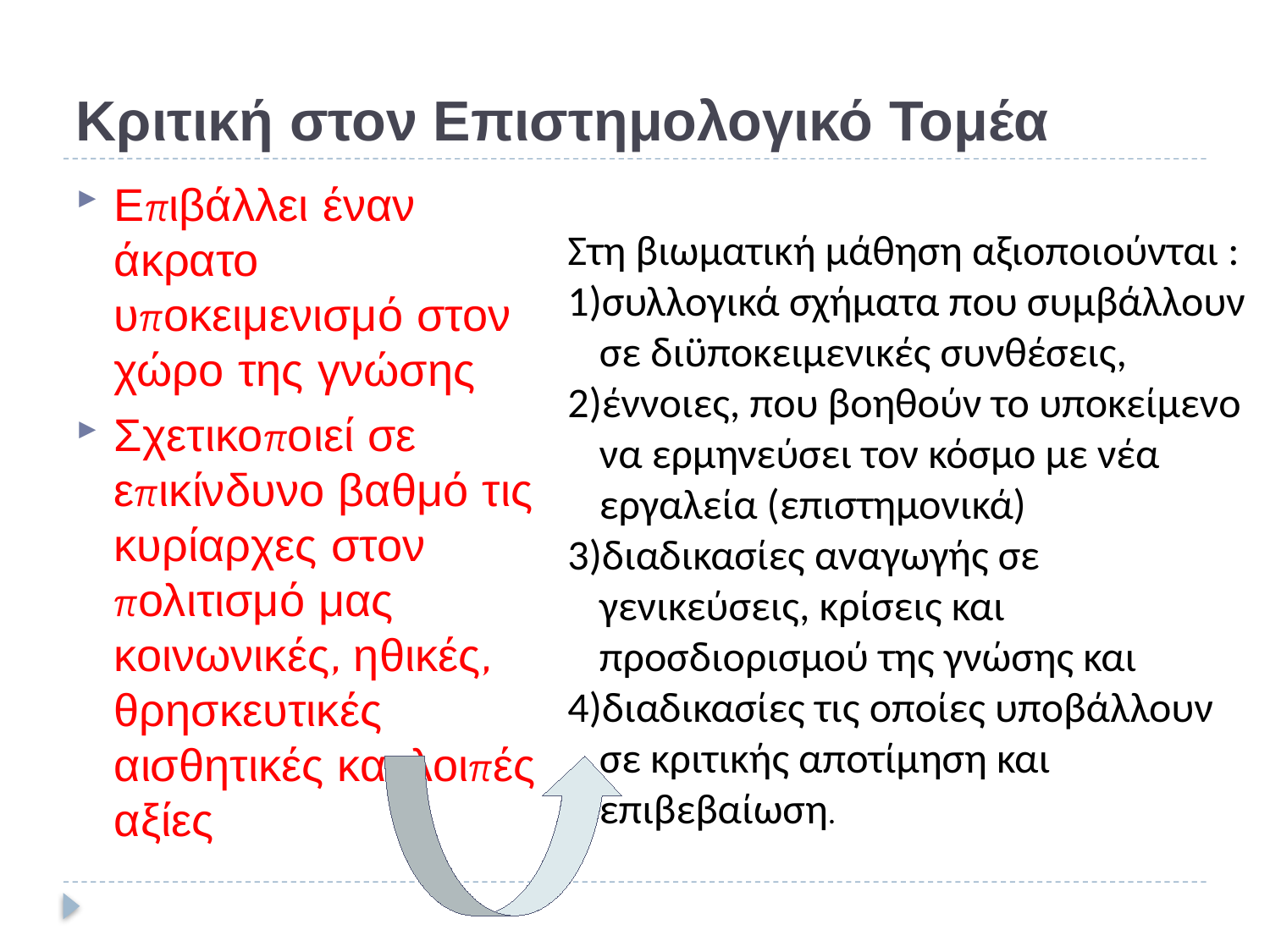

# Κριτική στον Επιστημολογικό Τομέα
Επιβάλλει έναν άκρατο υποκειμενισμό στον χώρο της γνώσης
Σχετικοποιεί σε επικίνδυνο βαθμό τις κυρίαρχες στον πολιτισμό μας κοινωνικές, ηθικές, θρησκευτικές αισθητικές και λοιπές αξίες

Στη βιωματική μάθηση αξιοποιούνται :
συλλογικά σχήματα που συμβάλλουν σε διϋποκειμενικές συνθέσεις,
έννοιες, που βοηθούν το υποκείμενο να ερμηνεύσει τον κόσμο με νέα εργαλεία (επιστημονικά)
διαδικασίες αναγωγής σε γενικεύσεις, κρίσεις και προσδιορισμού της γνώσης και
διαδικασίες τις οποίες υποβάλλουν σε κριτικής αποτίμηση και επιβεβαίωση.